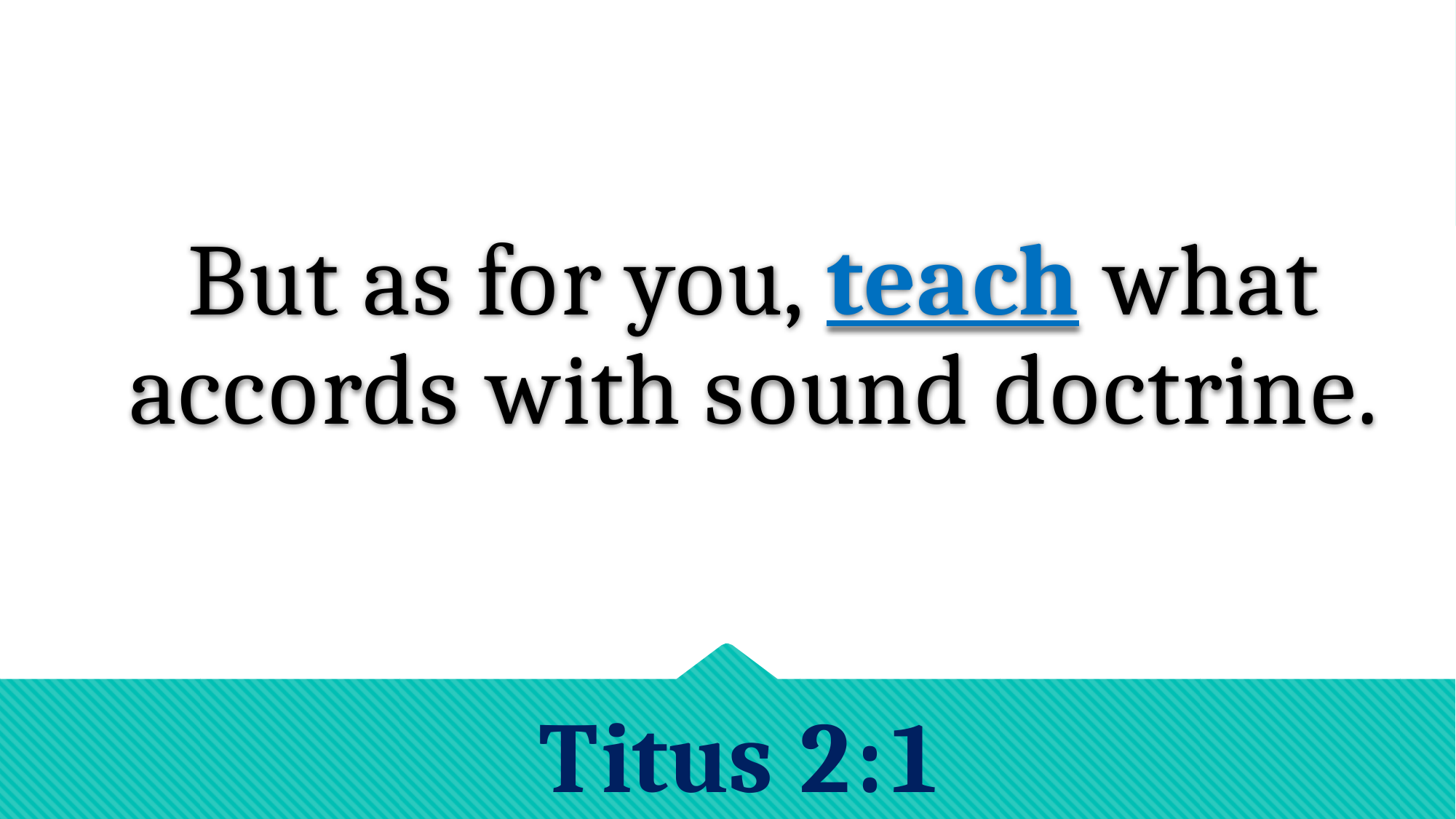

# But as for you, teach what accords with sound doctrine.

Titus 2:1